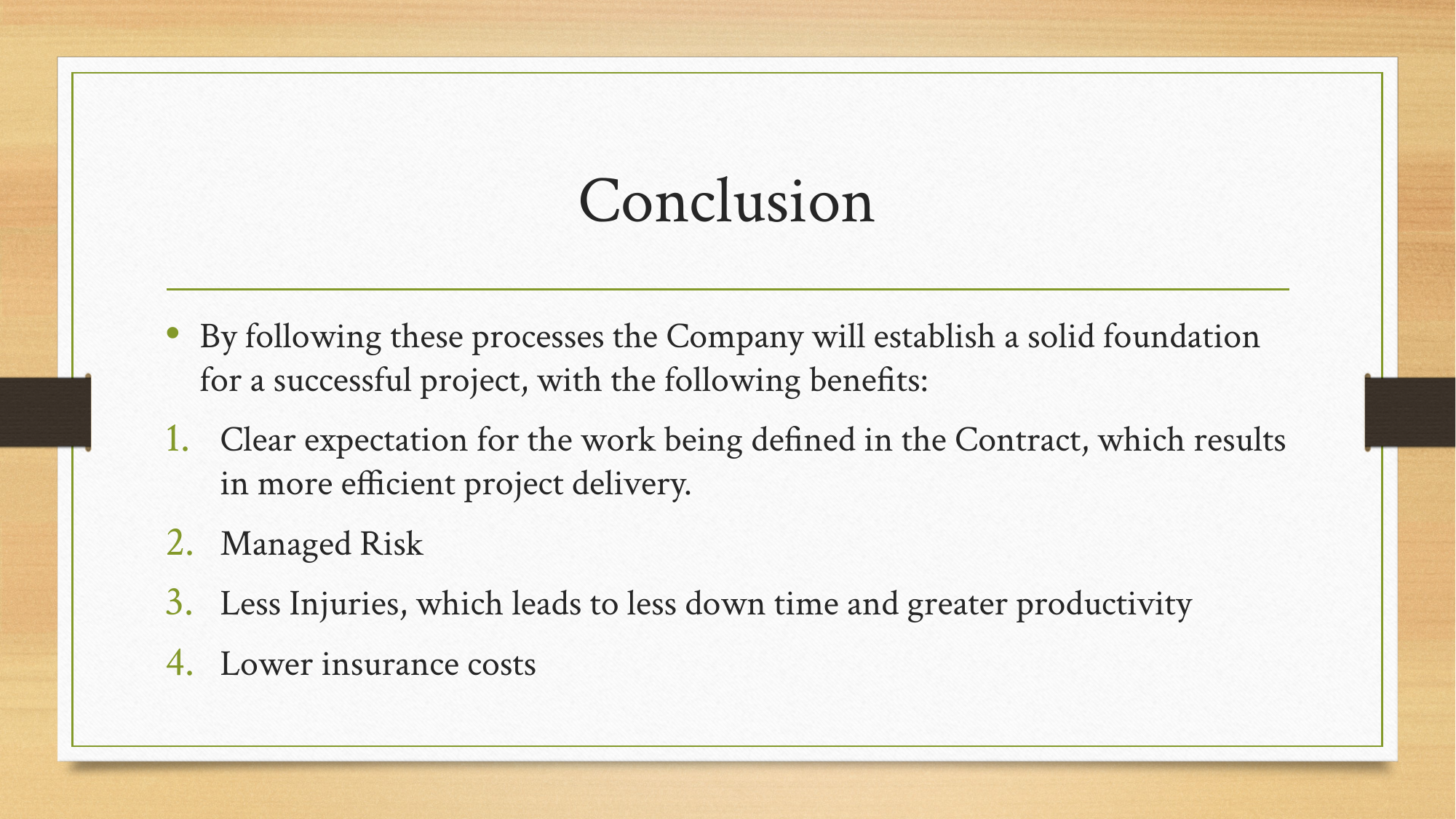

# Conclusion
By following these processes the Company will establish a solid foundation for a successful project, with the following benefits:
Clear expectation for the work being defined in the Contract, which results in more efficient project delivery.
Managed Risk
Less Injuries, which leads to less down time and greater productivity
Lower insurance costs